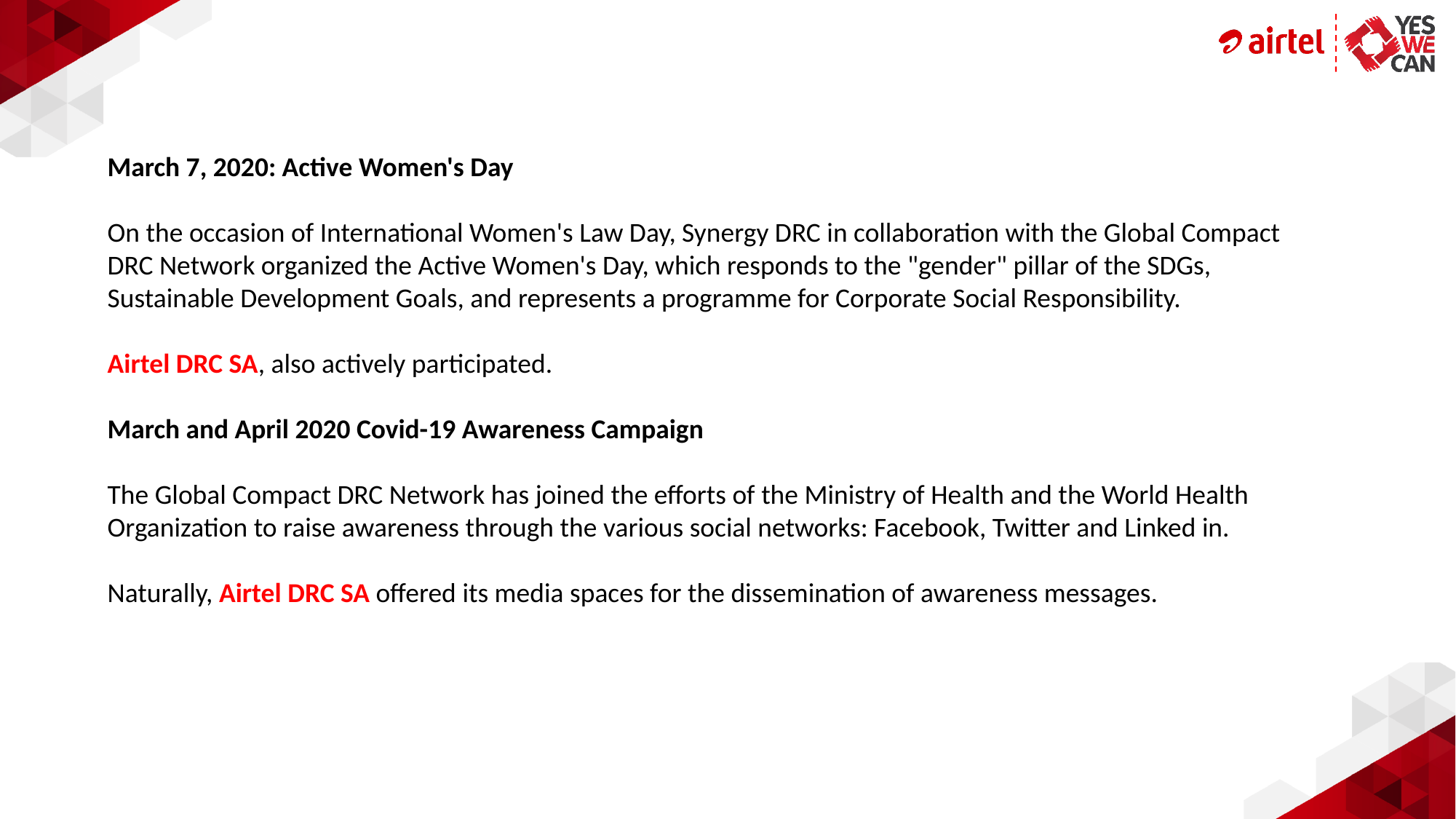

March 7, 2020: Active Women's Day

On the occasion of International Women's Law Day, Synergy DRC in collaboration with the Global Compact DRC Network organized the Active Women's Day, which responds to the "gender" pillar of the SDGs, Sustainable Development Goals, and represents a programme for Corporate Social Responsibility.

Airtel DRC SA, also actively participated.

March and April 2020 Covid-19 Awareness Campaign

The Global Compact DRC Network has joined the efforts of the Ministry of Health and the World Health Organization to raise awareness through the various social networks: Facebook, Twitter and Linked in.

Naturally, Airtel DRC SA offered its media spaces for the dissemination of awareness messages.